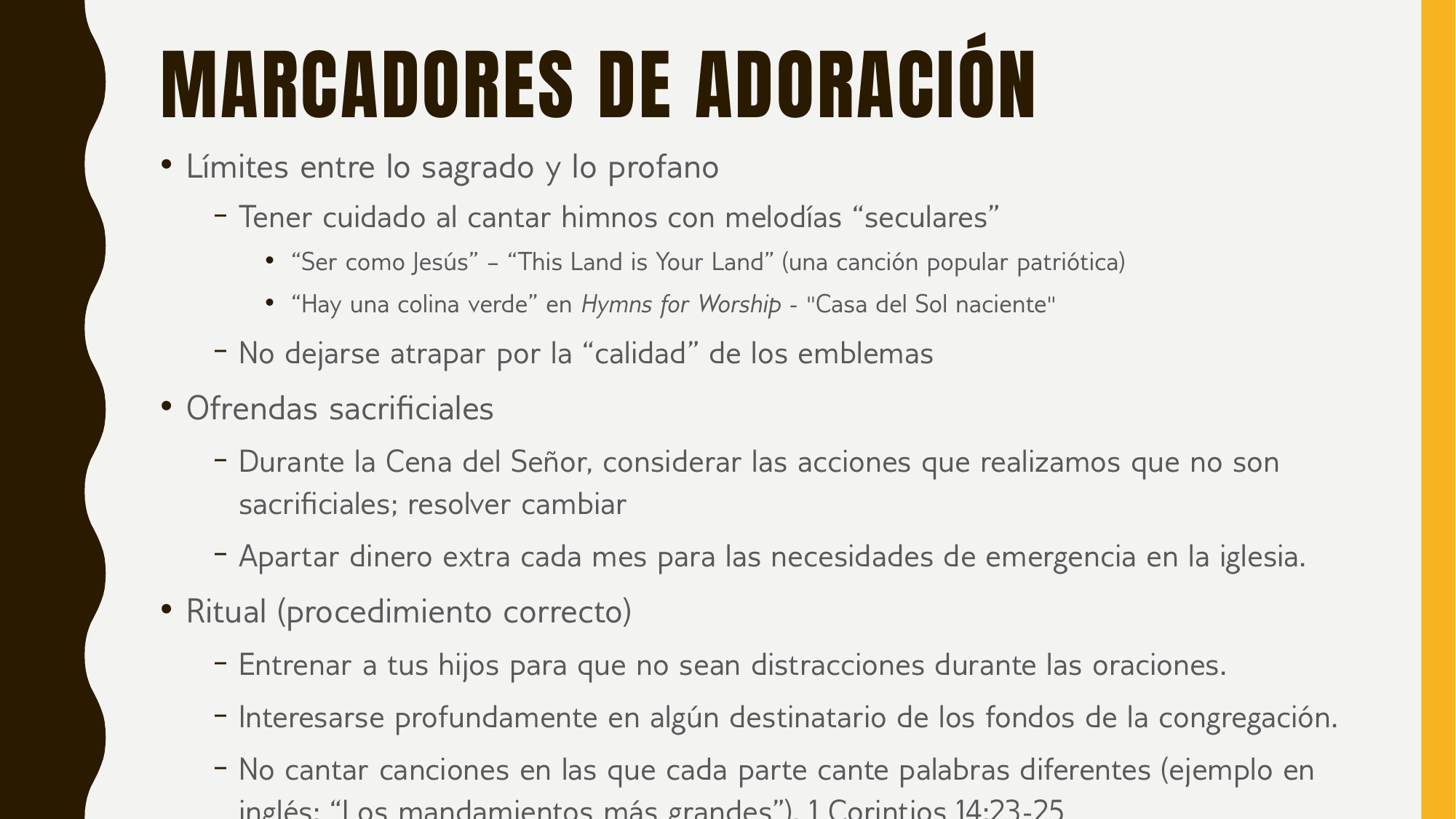

# marcadores de adoración
Límites entre lo sagrado y lo profano
Tener cuidado al cantar himnos con melodías “seculares”
“Ser como Jesús” – “This Land is Your Land” (una canción popular patriótica)
“Hay una colina verde” en Hymns for Worship - "Casa del Sol naciente"
No dejarse atrapar por la “calidad” de los emblemas
Ofrendas sacrificiales
Durante la Cena del Señor, considerar las acciones que realizamos que no son sacrificiales; resolver cambiar
Apartar dinero extra cada mes para las necesidades de emergencia en la iglesia.
Ritual (procedimiento correcto)
Entrenar a tus hijos para que no sean distracciones durante las oraciones.
Interesarse profundamente en algún destinatario de los fondos de la congregación.
No cantar canciones en las que cada parte cante palabras diferentes (ejemplo en inglés: “Los mandamientos más grandes”), 1 Corintios 14:23-25